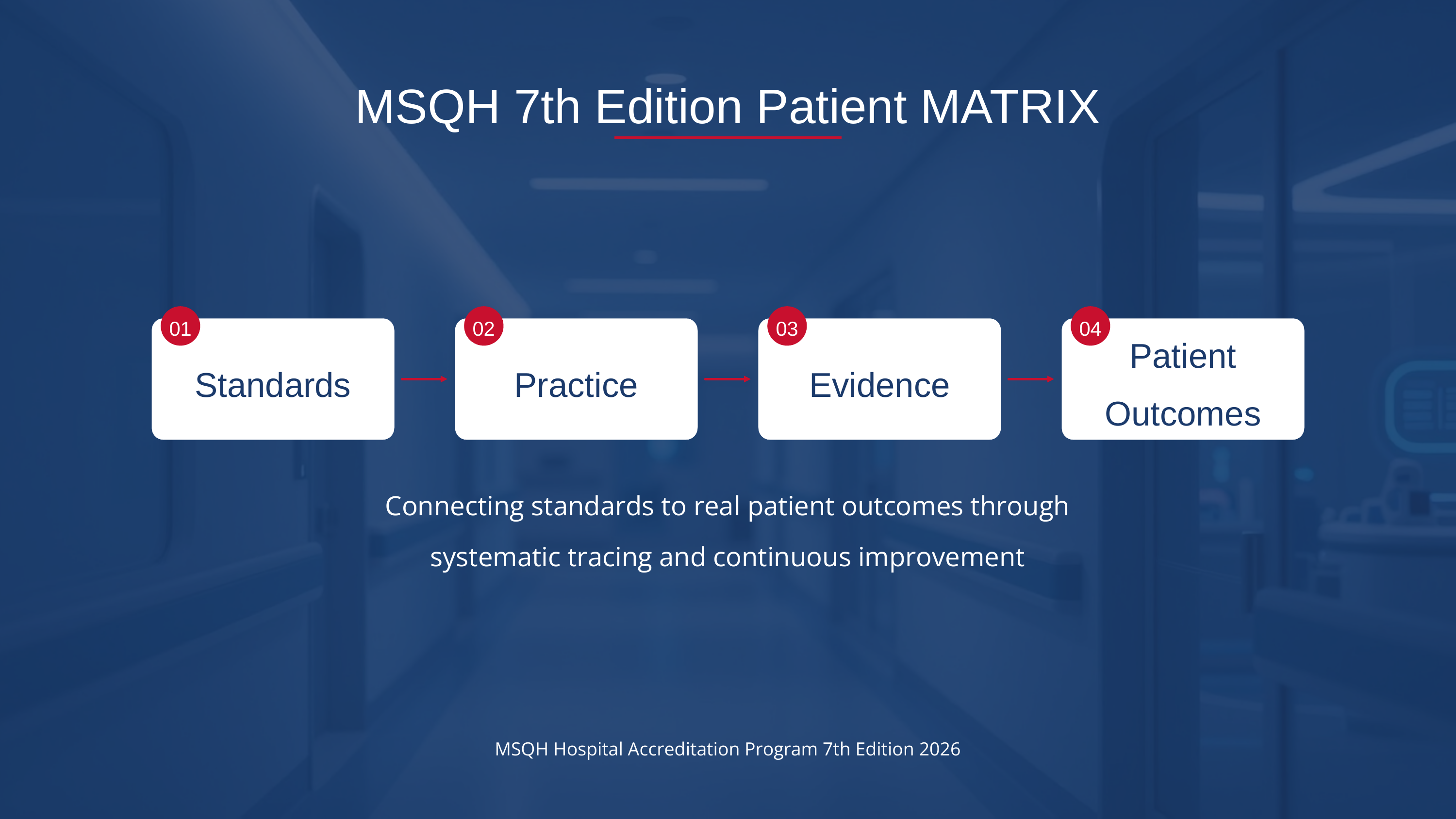

MSQH 7th Edition Patient MATRIX

01

02

03

04

Standards

Practice

Evidence

Patient
Outcomes
Connecting standards to real patient outcomes through
systematic tracing and continuous improvement
MSQH Hospital Accreditation Program 7th Edition 2026